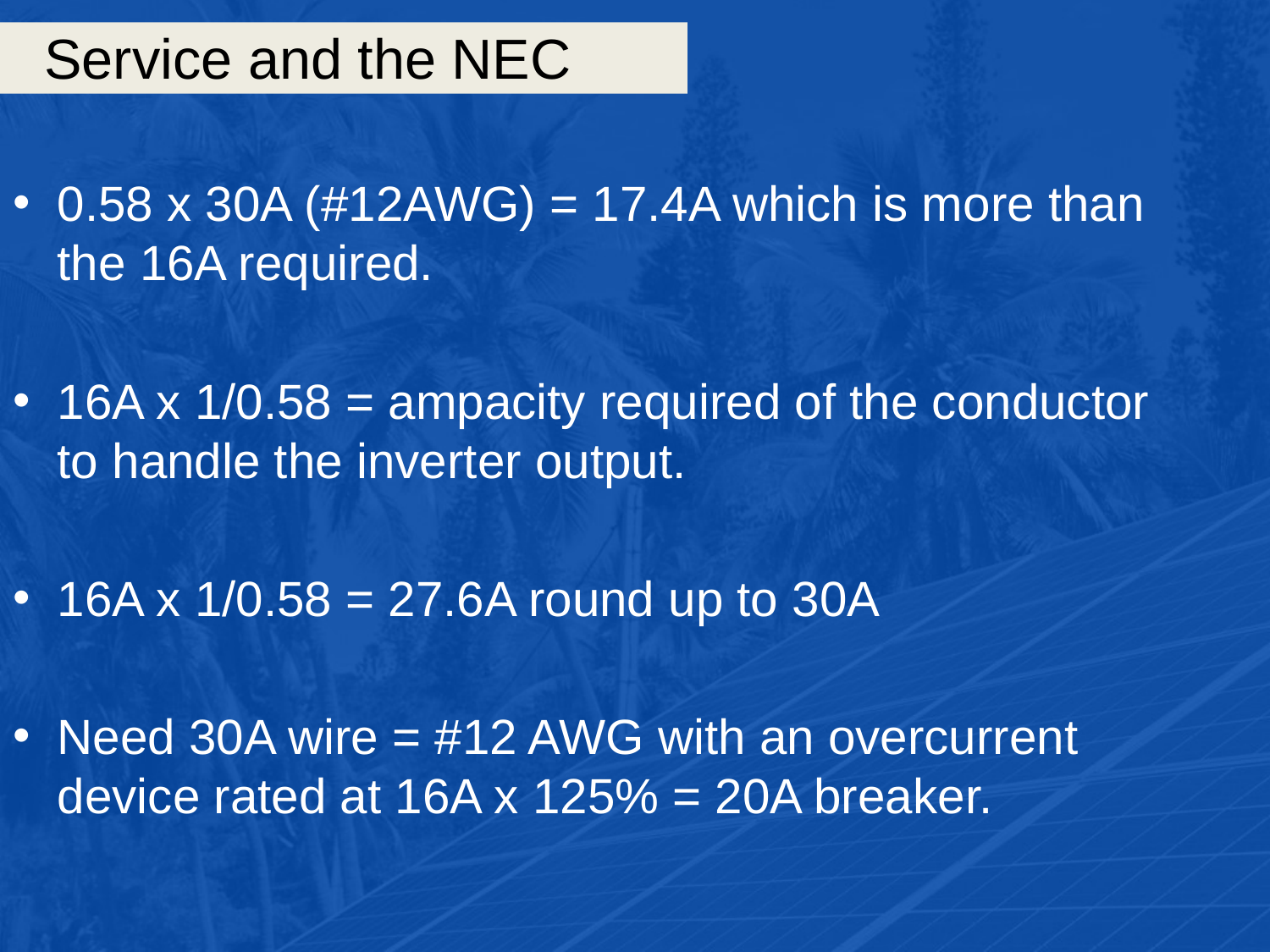

# Service and the NEC
0.58 x 30A (#12AWG) = 17.4A which is more than the 16A required.

16A x 1/0.58 = ampacity required of the conductor to handle the inverter output.

16A x 1/0.58 = 27.6A round up to 30A

Need 30A wire = #12 AWG with an overcurrent device rated at 16A x 125% = 20A breaker.